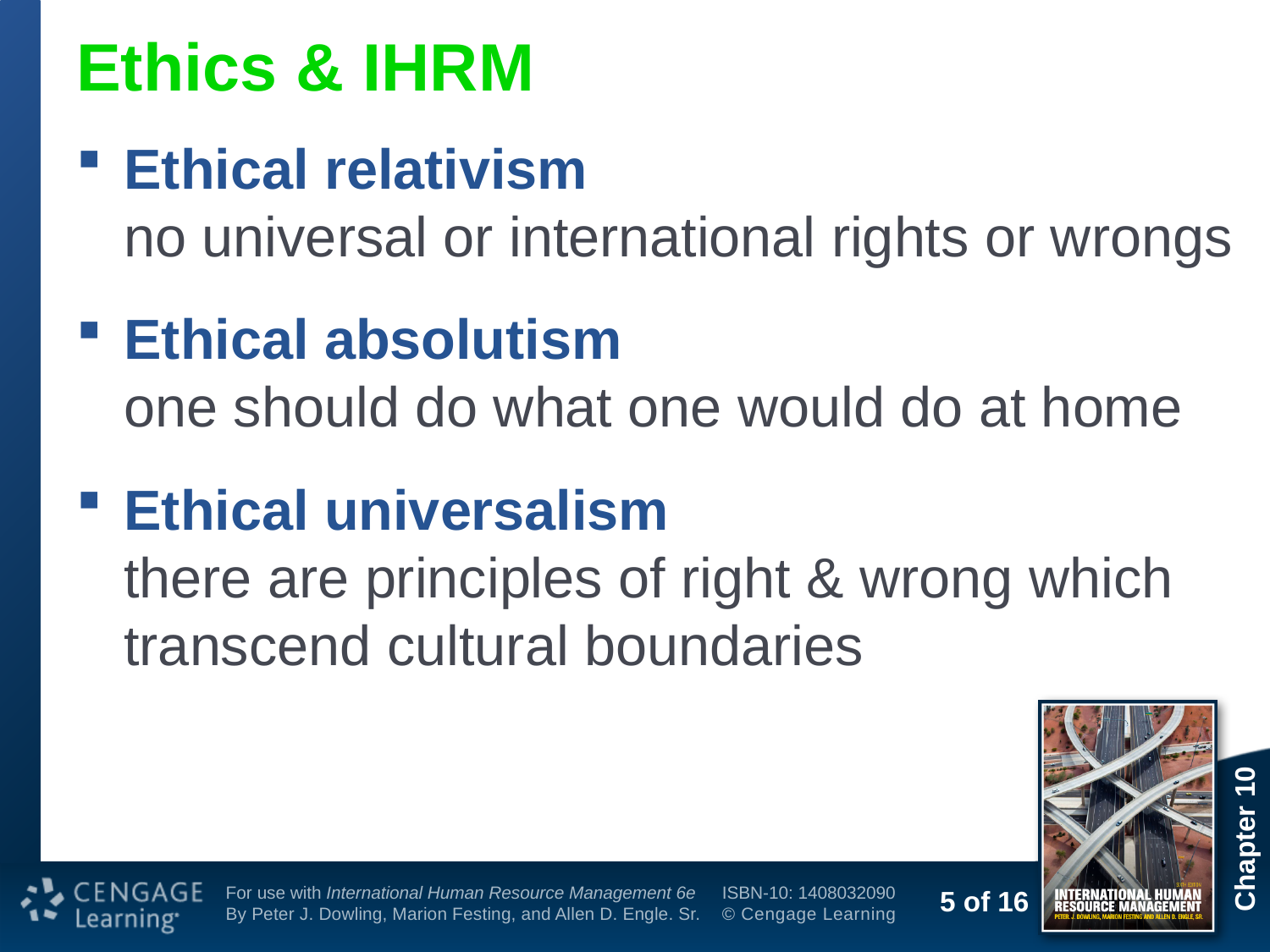

# Ethics & IHRM
Ethical relativism
no universal or international rights or wrongs
Ethical absolutism
one should do what one would do at home
Ethical universalism
there are principles of right & wrong which transcend cultural boundaries